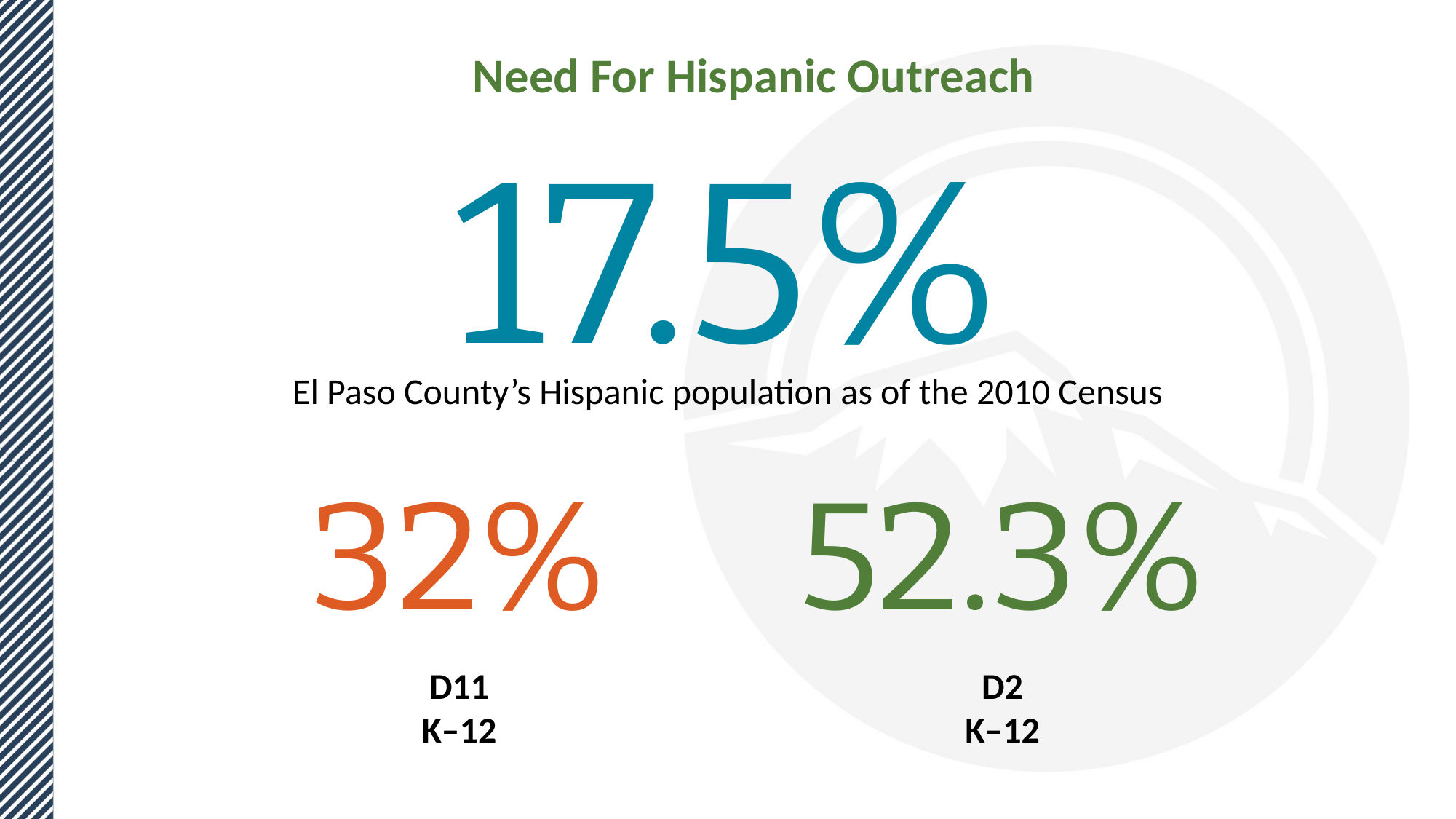

# Need For Hispanic Outreach
17.5%
El Paso County’s Hispanic population as of the 2010 Census
32%
52.3%
D11
K–12
D2
K–12